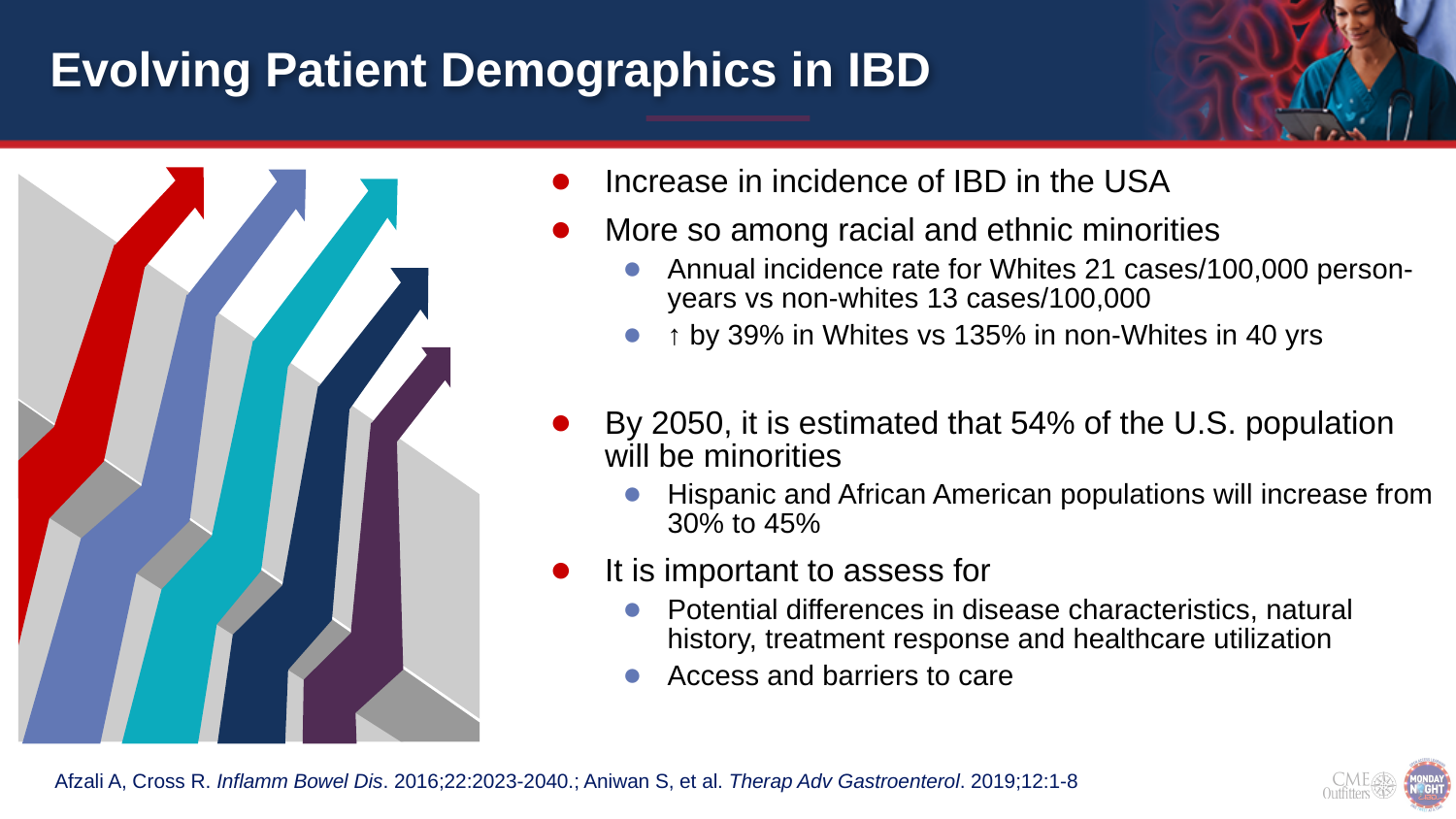

# Evolving Patient Demographics in IBD

Increase in incidence of IBD in the USA
More so among racial and ethnic minorities
Annual incidence rate for Whites 21 cases/100,000 person-years vs non-whites 13 cases/100,000
↑ by 39% in Whites vs 135% in non-Whites in 40 yrs

By 2050, it is estimated that 54% of the U.S. population will be minorities
Hispanic and African American populations will increase from 30% to 45%
It is important to assess for
Potential differences in disease characteristics, natural history, treatment response and healthcare utilization
Access and barriers to care

Afzali A, Cross R. Inflamm Bowel Dis. 2016;22:2023-2040.; Aniwan S, et al. Therap Adv Gastroenterol. 2019;12:1-8